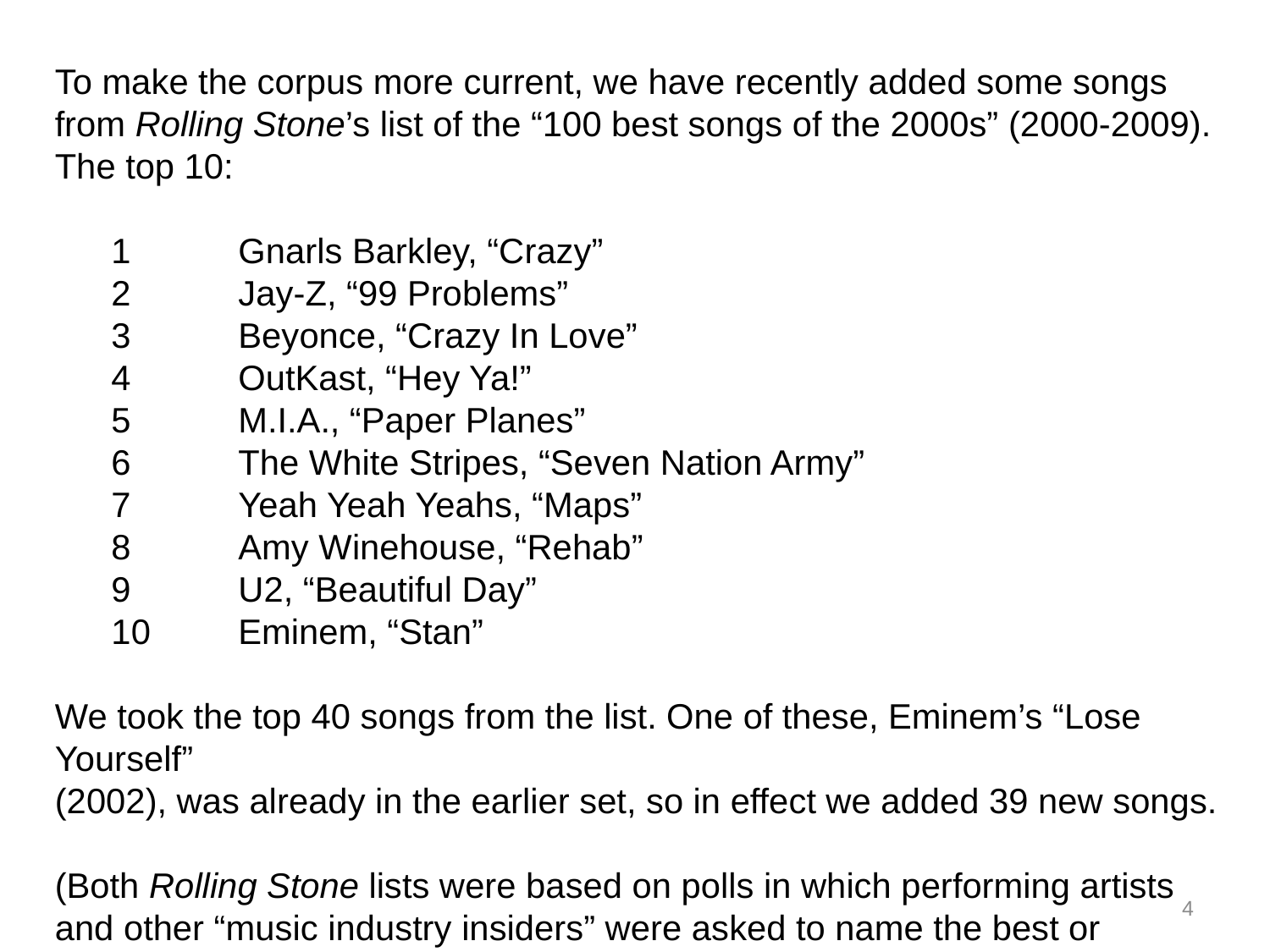

To make the corpus more current, we have recently added some songs from Rolling Stone’s list of the “100 best songs of the 2000s” (2000-2009). The top 10:

1 	Gnarls Barkley, “Crazy”
2 	Jay-Z, “99 Problems”
3 	Beyonce, “Crazy In Love”
4 	OutKast, “Hey Ya!”
5 	M.I.A., “Paper Planes”
6 	The White Stripes, “Seven Nation Army”
7 	Yeah Yeah Yeahs, “Maps”
8 	Amy Winehouse, “Rehab”
9 	U2, “Beautiful Day”
10 	Eminem, “Stan”

We took the top 40 songs from the list. One of these, Eminem’s “Lose Yourself”
(2002), was already in the earlier set, so in effect we added 39 new songs.

(Both Rolling Stone lists were based on polls in which performing artists and other “music industry insiders” were asked to name the best or greatest songs of the era.)

4